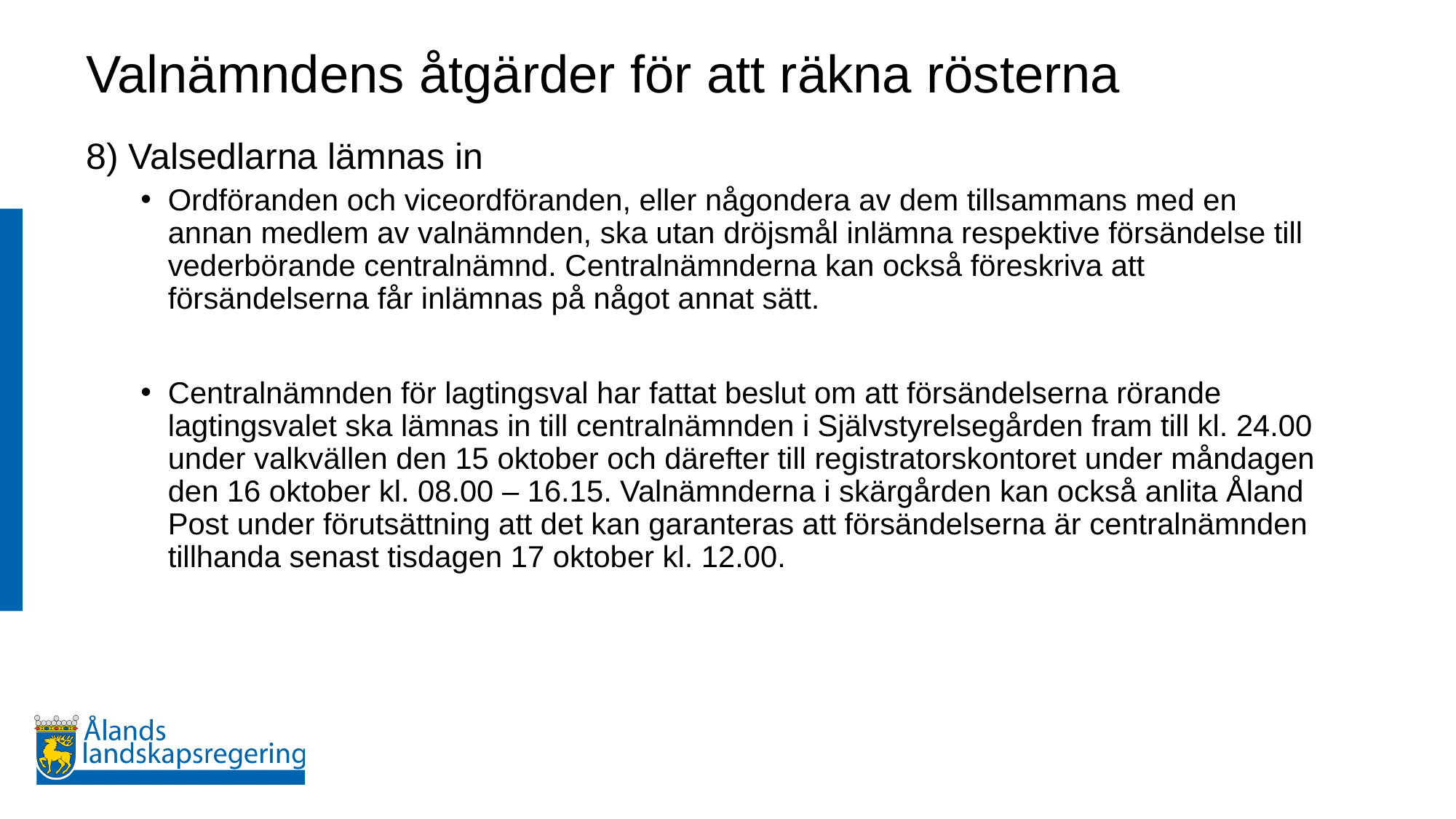

# Valnämndens åtgärder för att räkna rösterna
8) Valsedlarna lämnas in
Ordföranden och viceordföranden, eller någondera av dem tillsammans med en annan medlem av valnämnden, ska utan dröjsmål inlämna respektive försändelse till vederbörande centralnämnd. Centralnämnderna kan också föreskriva att försändelserna får inlämnas på något annat sätt.

Centralnämnden för lagtingsval har fattat beslut om att försändelserna rörande lagtingsvalet ska lämnas in till centralnämnden i Självstyrelsegården fram till kl. 24.00 under valkvällen den 15 oktober och därefter till registratorskontoret under måndagen den 16 oktober kl. 08.00 – 16.15. Valnämnderna i skärgården kan också anlita Åland Post under förutsättning att det kan garanteras att försändelserna är centralnämnden tillhanda senast tisdagen 17 oktober kl. 12.00.